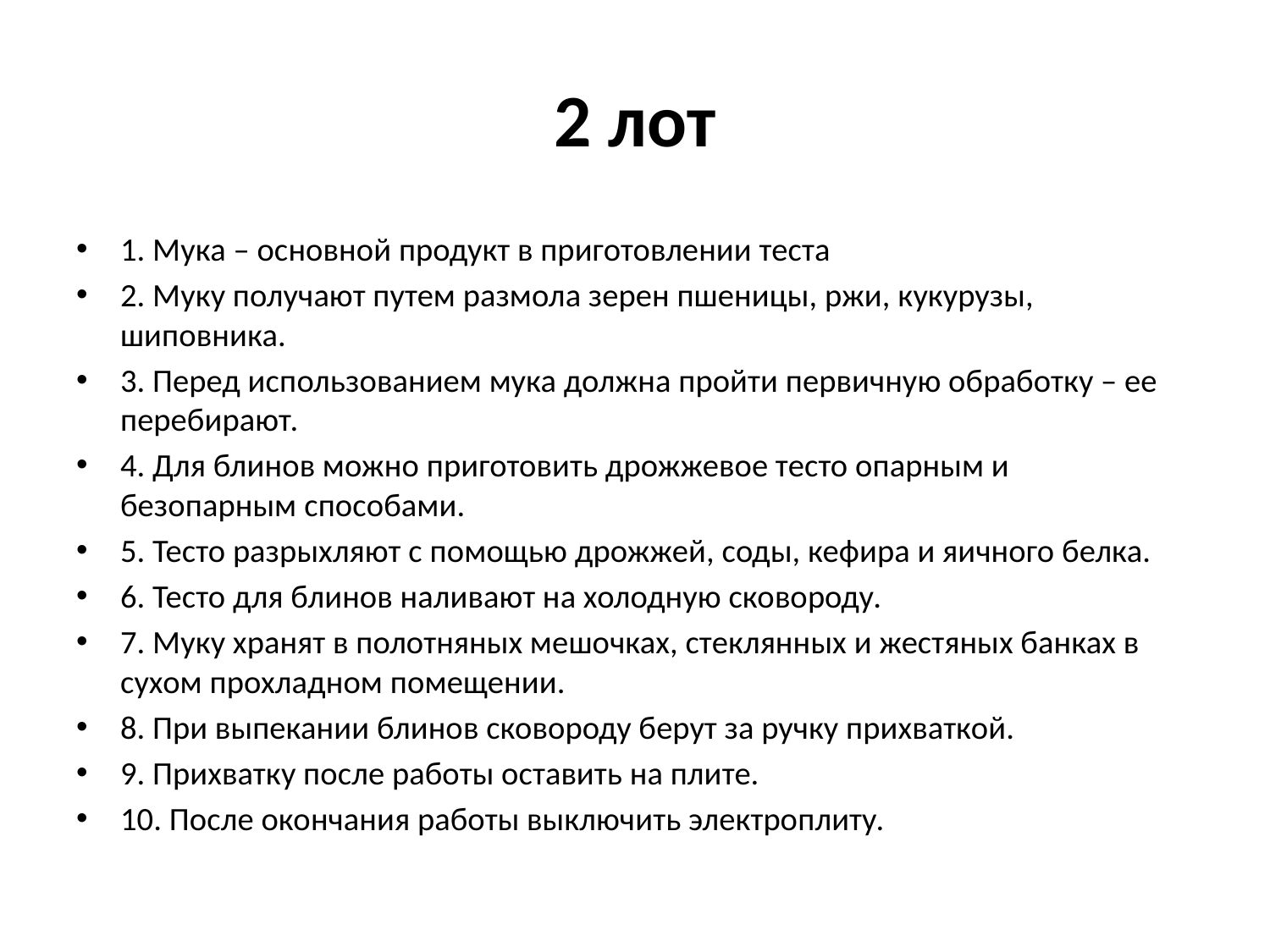

# 2 лот
1. Мука – основной продукт в приготовлении теста
2. Муку получают путем размола зерен пшеницы, ржи, кукурузы, шиповника.
3. Перед использованием мука должна пройти первичную обработку – ее перебирают.
4. Для блинов можно приготовить дрожжевое тесто опарным и безопарным способами.
5. Тесто разрыхляют с помощью дрожжей, соды, кефира и яичного белка.
6. Тесто для блинов наливают на холодную сковороду.
7. Муку хранят в полотняных мешочках, стеклянных и жестяных банках в сухом прохладном помещении.
8. При выпекании блинов сковороду берут за ручку прихваткой.
9. Прихватку после работы оставить на плите.
10. После окончания работы выключить электроплиту.